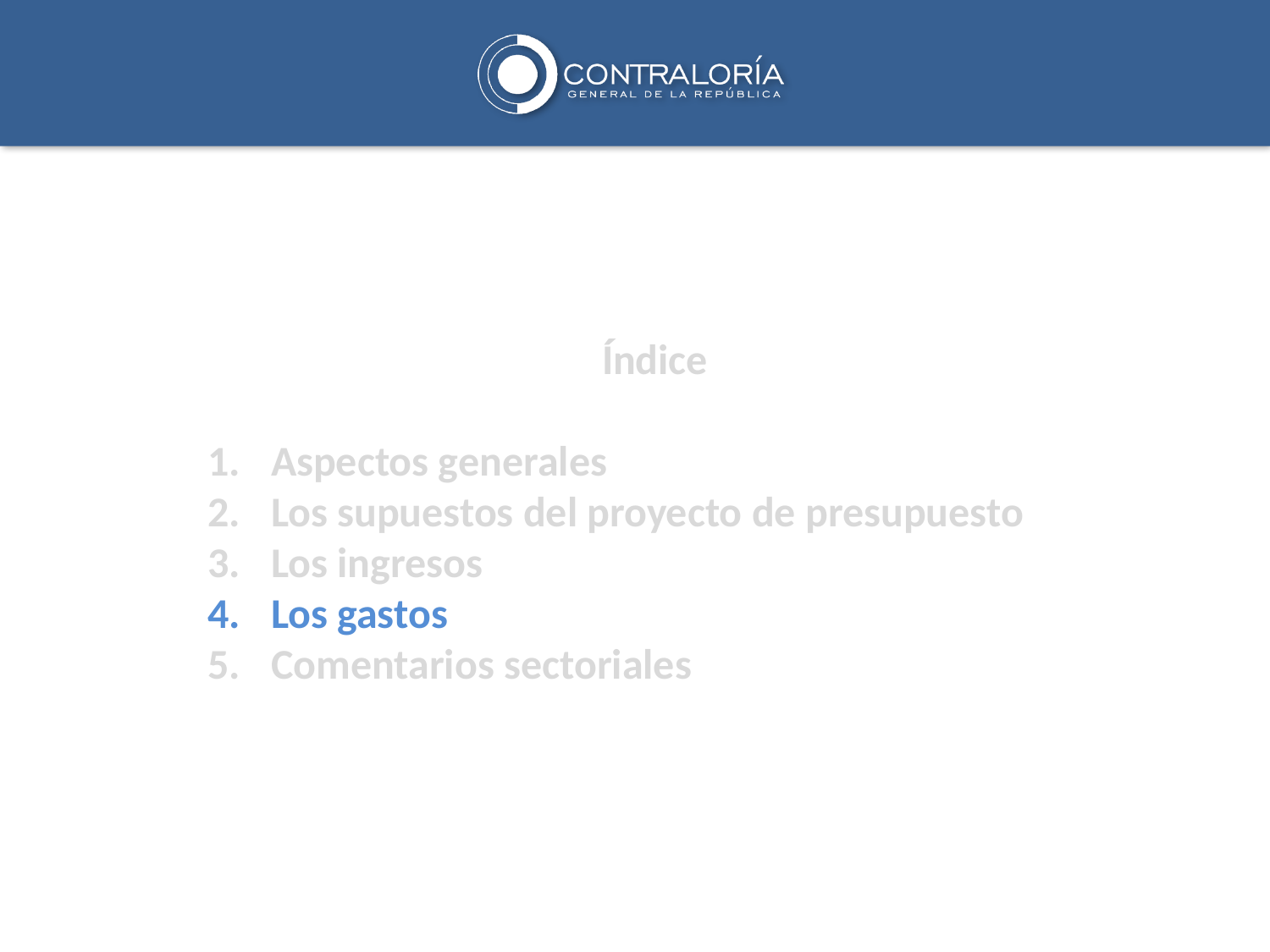

Índice

Aspectos generales
Los supuestos del proyecto de presupuesto
Los ingresos
Los gastos
Comentarios sectoriales